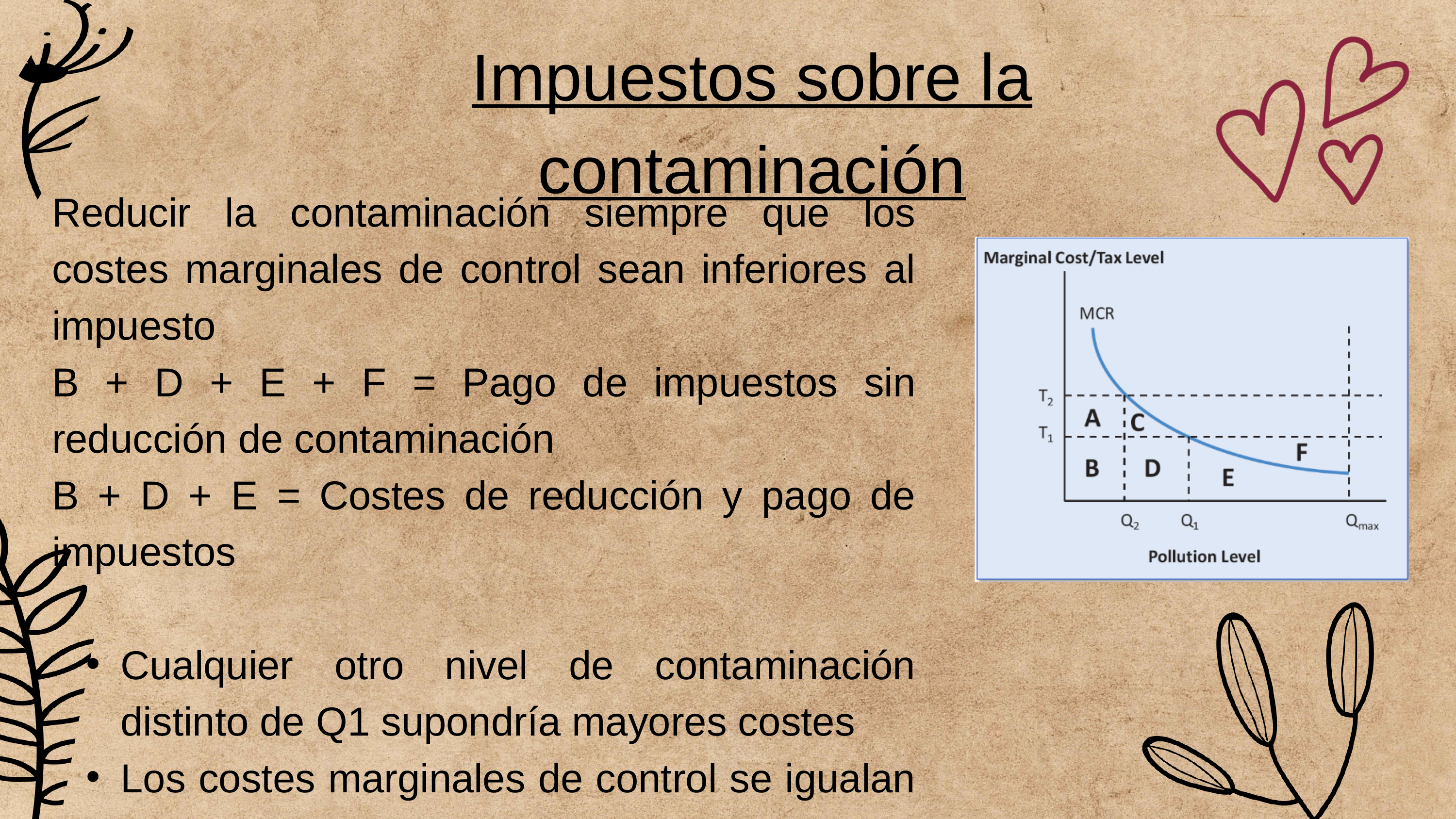

Impuestos sobre la contaminación

Reducir la contaminación siempre que los costes marginales de control sean inferiores al impuesto
B + D + E + F = Pago de impuestos sin reducción de contaminación
B + D + E = Costes de reducción y pago de impuestos

Cualquier otro nivel de contaminación distinto de Q1 supondría mayores costes
Los costes marginales de control se igualan entre todos los productores
Impuesto = Beneficios marginales de la reducción de daños por contaminación